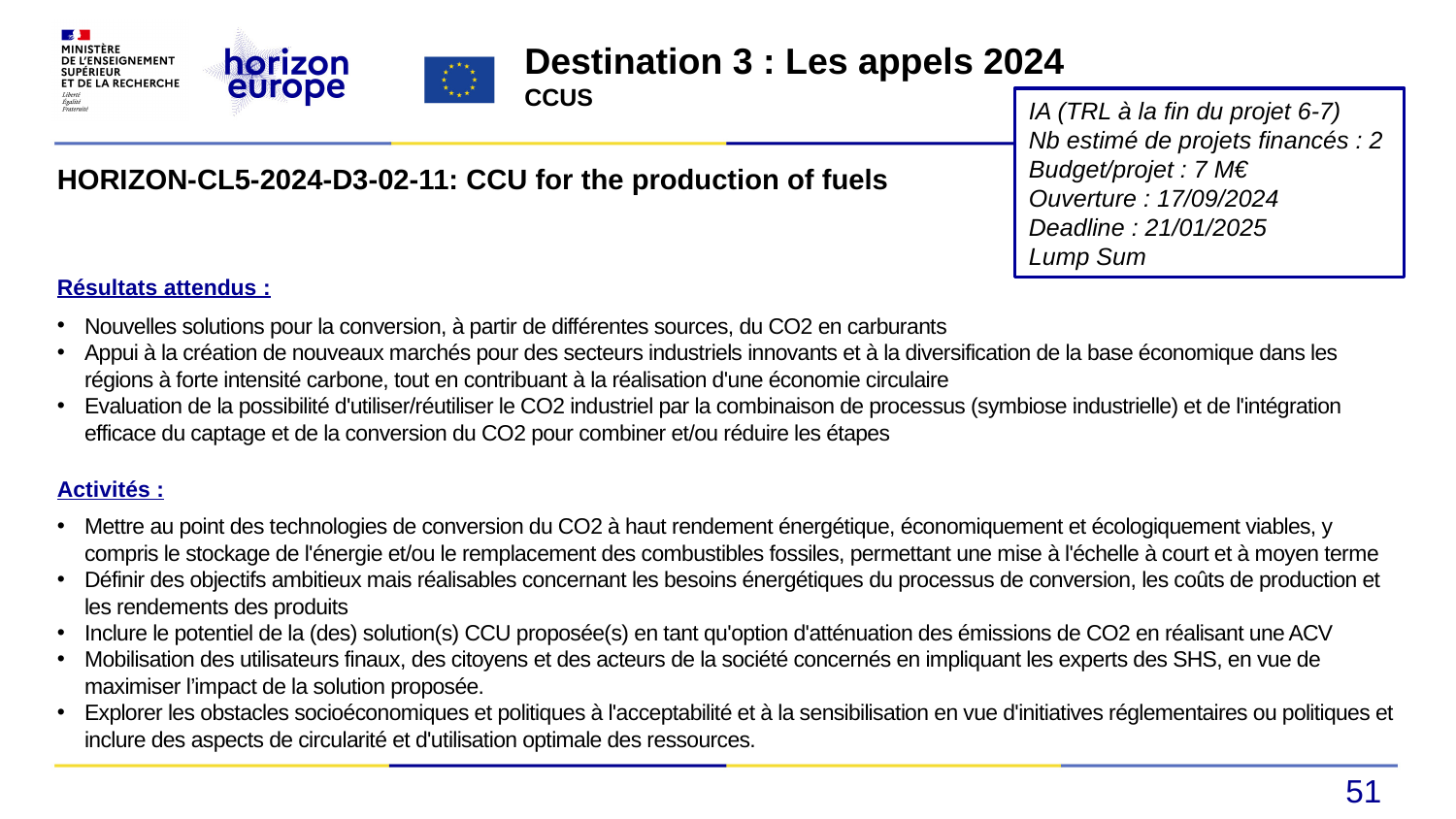

Destination 3 : Les appels 2024
CCUS
IA (TRL à la fin du projet 6-7)
Nb estimé de projets financés : 2
Budget/projet : 7 M€
Ouverture : 17/09/2024
Deadline : 21/01/2025
Lump Sum
HORIZON-CL5-2024-D3-02-11: CCU for the production of fuels
Résultats attendus :
Nouvelles solutions pour la conversion, à partir de différentes sources, du CO2 en carburants
Appui à la création de nouveaux marchés pour des secteurs industriels innovants et à la diversification de la base économique dans les régions à forte intensité carbone, tout en contribuant à la réalisation d'une économie circulaire
Evaluation de la possibilité d'utiliser/réutiliser le CO2 industriel par la combinaison de processus (symbiose industrielle) et de l'intégration efficace du captage et de la conversion du CO2 pour combiner et/ou réduire les étapes

Activités :
Mettre au point des technologies de conversion du CO2 à haut rendement énergétique, économiquement et écologiquement viables, y compris le stockage de l'énergie et/ou le remplacement des combustibles fossiles, permettant une mise à l'échelle à court et à moyen terme
Définir des objectifs ambitieux mais réalisables concernant les besoins énergétiques du processus de conversion, les coûts de production et les rendements des produits
Inclure le potentiel de la (des) solution(s) CCU proposée(s) en tant qu'option d'atténuation des émissions de CO2 en réalisant une ACV
Mobilisation des utilisateurs finaux, des citoyens et des acteurs de la société concernés en impliquant les experts des SHS, en vue de maximiser l’impact de la solution proposée.
Explorer les obstacles socioéconomiques et politiques à l'acceptabilité et à la sensibilisation en vue d'initiatives réglementaires ou politiques et inclure des aspects de circularité et d'utilisation optimale des ressources.

51